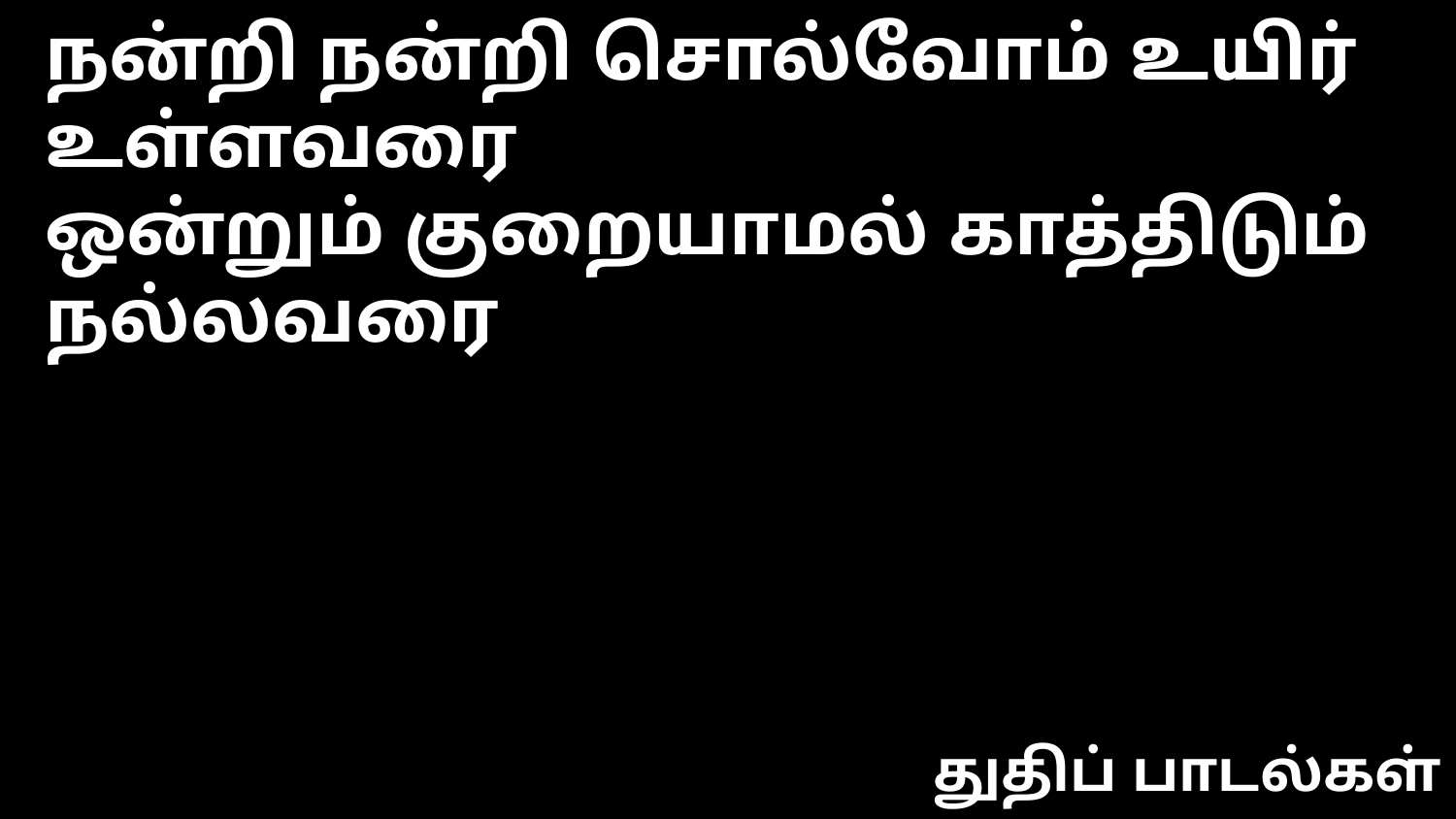

நன்றி நன்றி சொல்வோம் உயிர் உள்ளவரை
ஒன்றும் குறையாமல் காத்திடும் நல்லவரை

துதிப் பாடல்கள்